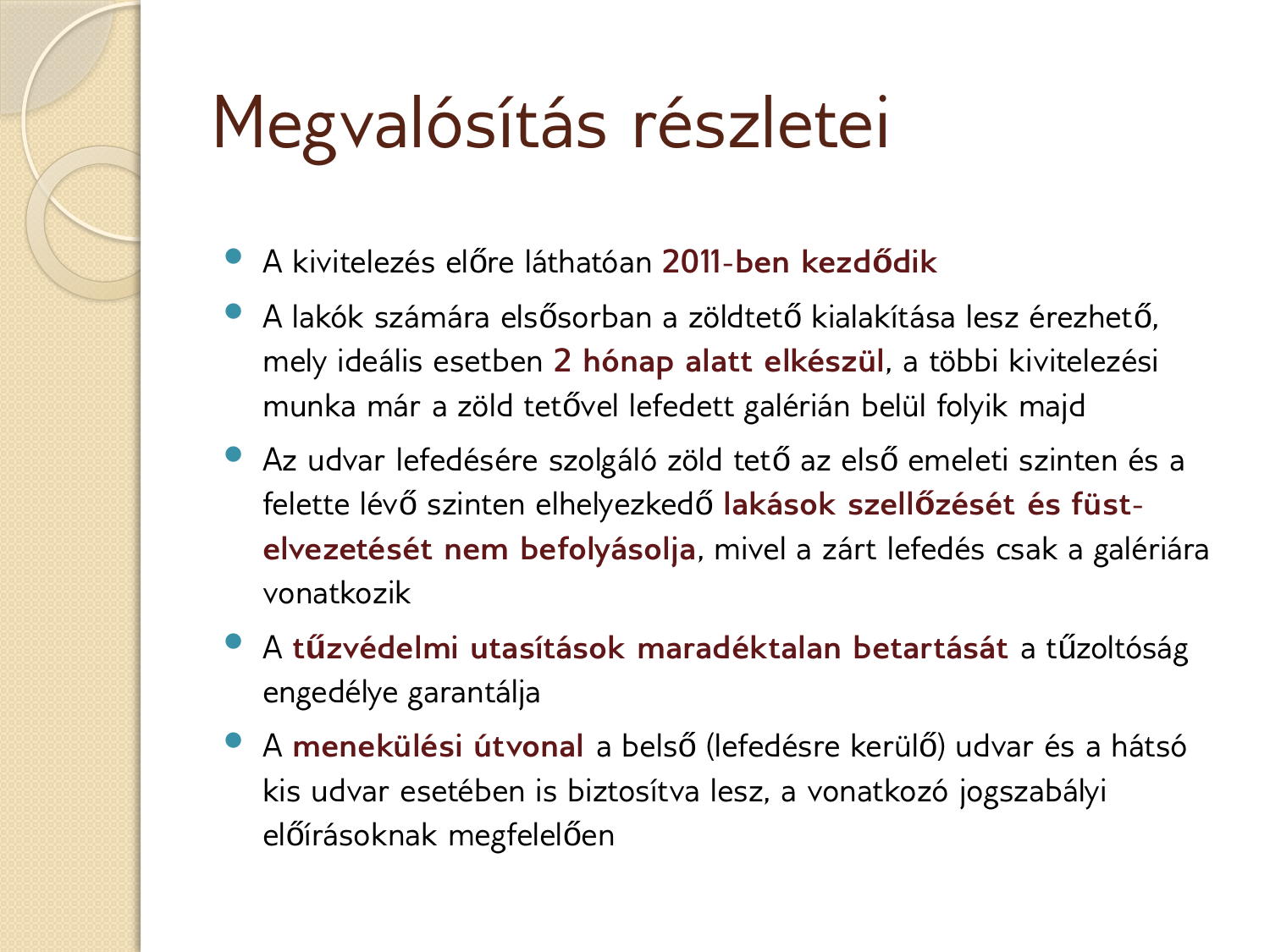

# Megvalósítás részletei
A kivitelezés előre láthatóan 2011-ben kezdődik
A lakók számára elsősorban a zöldtető kialakítása lesz érezhető, mely ideális esetben 2 hónap alatt elkészül, a többi kivitelezési munka már a zöld tetővel lefedett galérián belül folyik majd
Az udvar lefedésére szolgáló zöld tető az első emeleti szinten és a felette lévő szinten elhelyezkedő lakások szellőzését és füst-elvezetését nem befolyásolja, mivel a zárt lefedés csak a galériára vonatkozik
A tűzvédelmi utasítások maradéktalan betartását a tűzoltóság  engedélye garantálja
A menekülési útvonal a belső (lefedésre kerülő) udvar és a hátsó kis udvar esetében is biztosítva lesz, a vonatkozó jogszabályi előírásoknak megfelelően